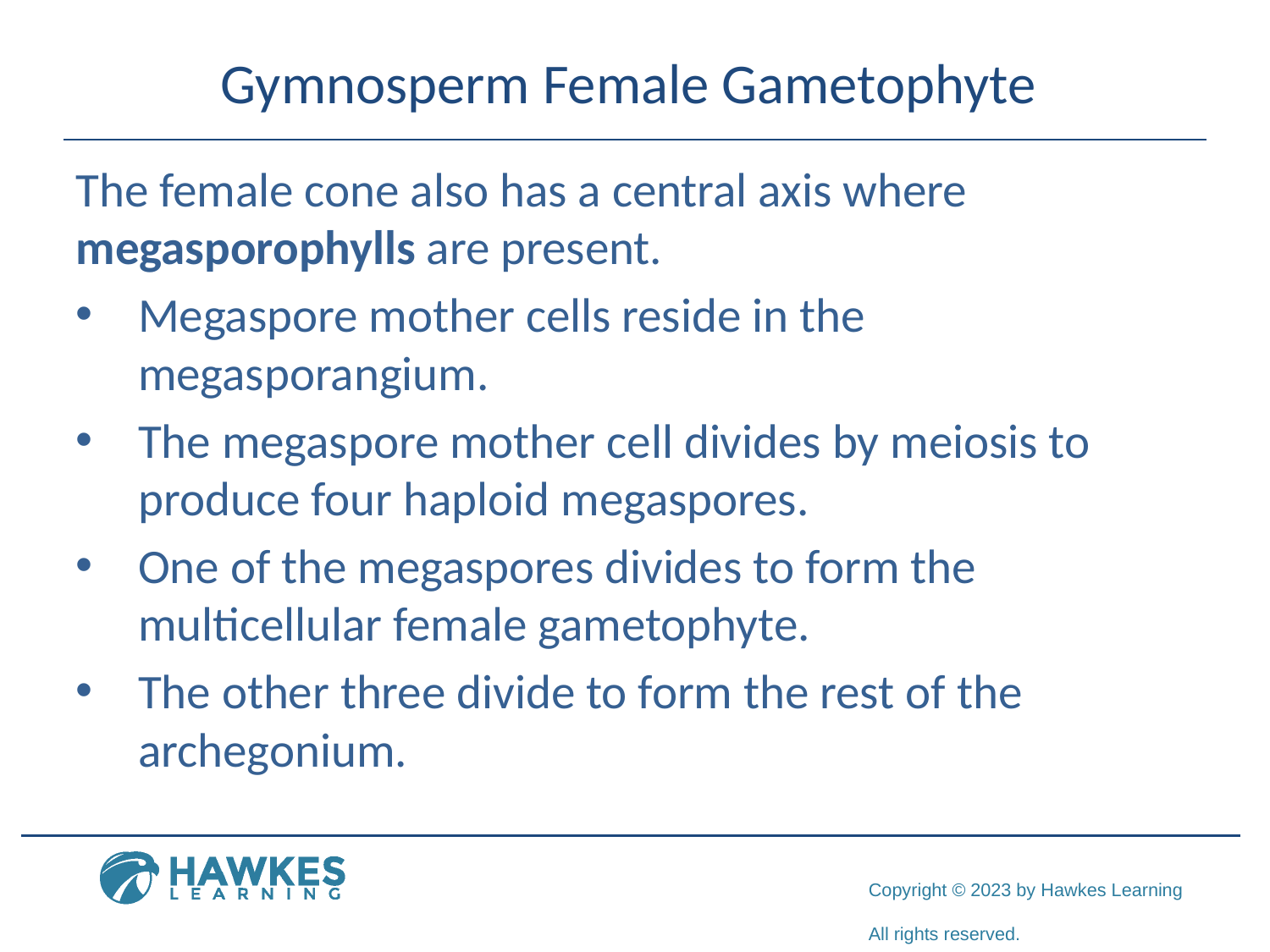

# Gymnosperm Female Gametophyte
The female cone also has a central axis where megasporophylls are present.
Megaspore mother cells reside in the megasporangium.
The megaspore mother cell divides by meiosis to produce four haploid megaspores.
One of the megaspores divides to form the multicellular female gametophyte.
The other three divide to form the rest of the archegonium.